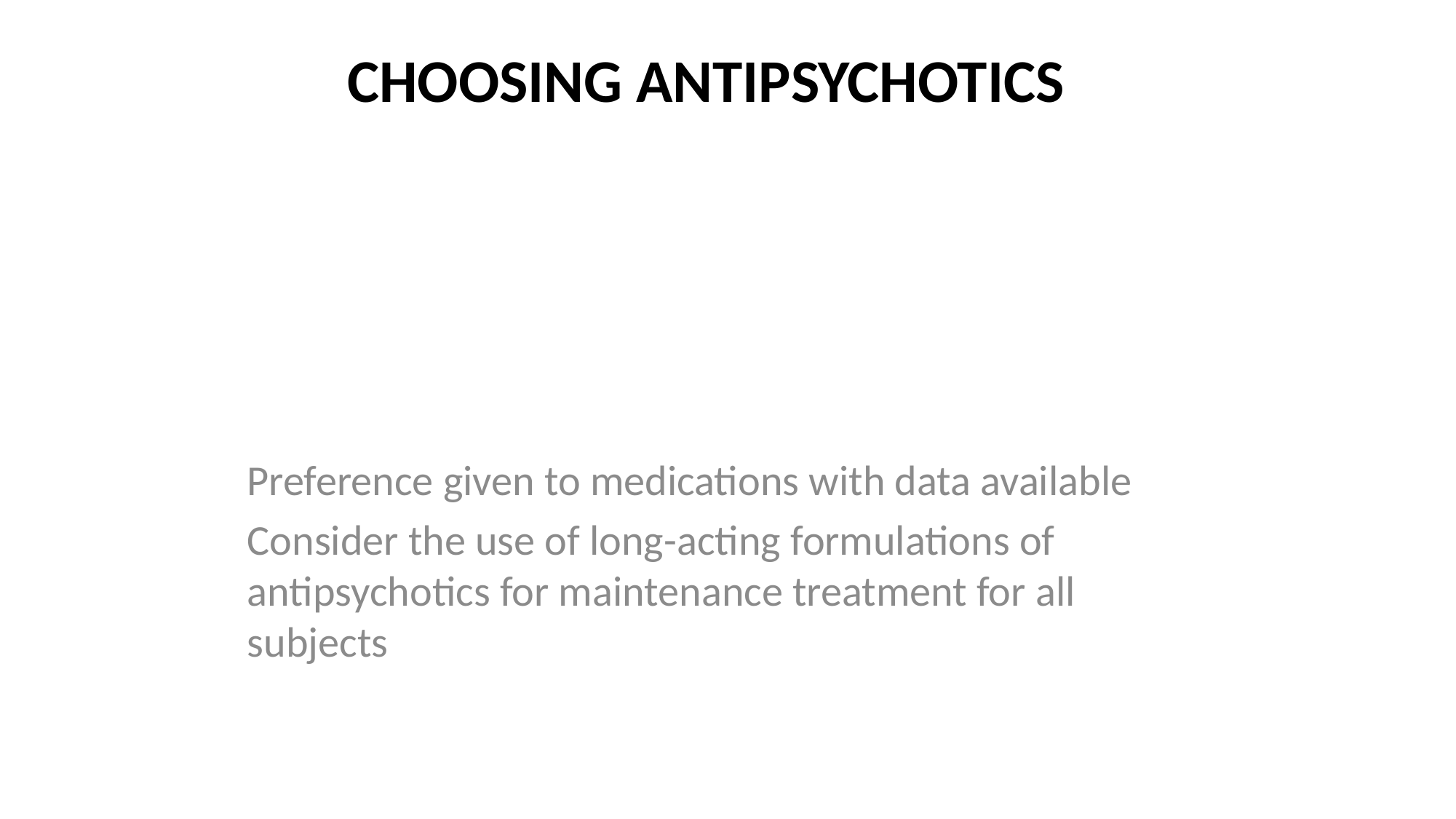

Choosing Antipsychotics
Preference given to medications with data available
Consider the use of long-acting formulations of antipsychotics for maintenance treatment for all subjects